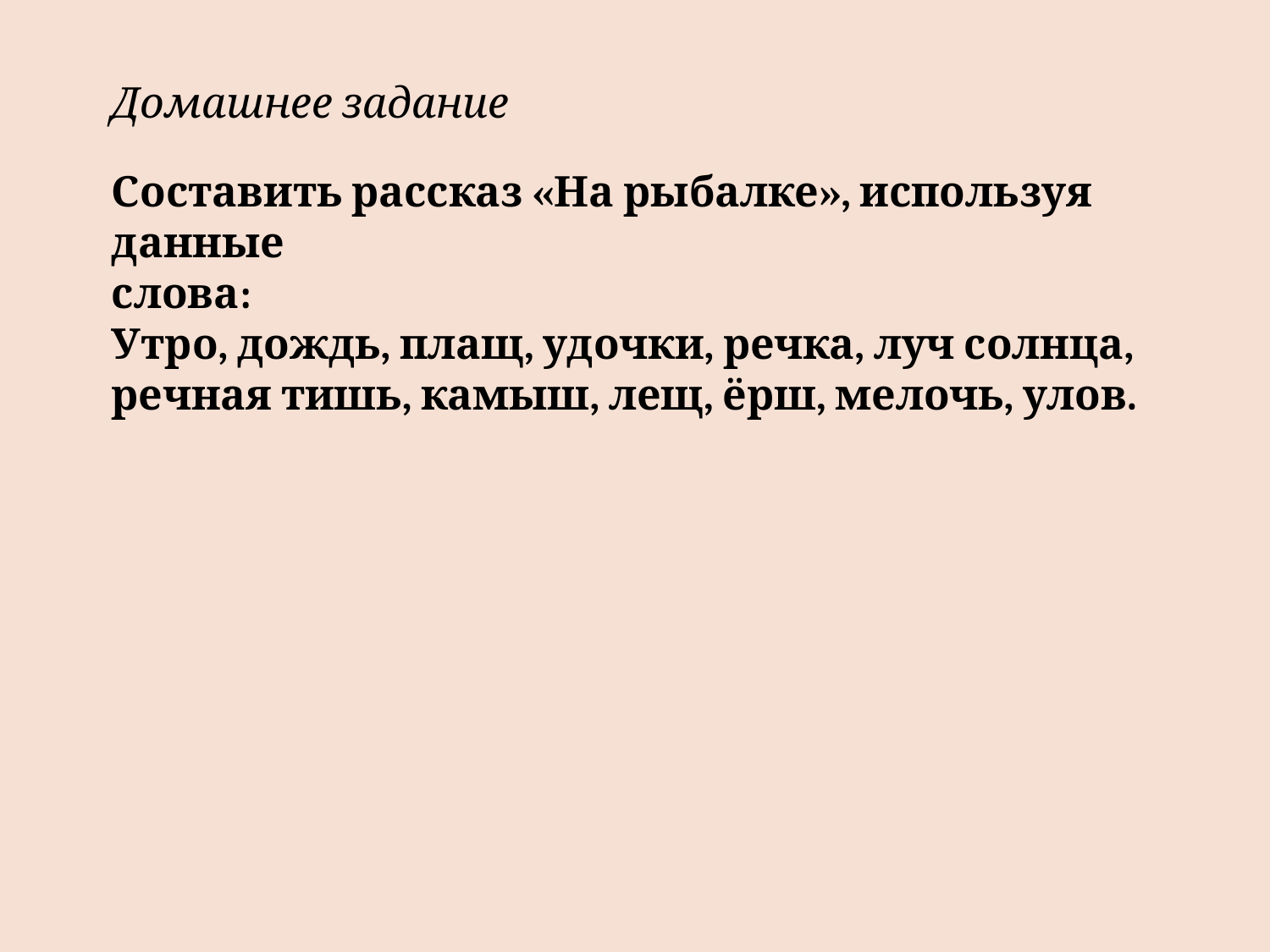

Домашнее задание
Составить рассказ «На рыбалке», используя данные
слова:
Утро, дождь, плащ, удочки, речка, луч солнца,
речная тишь, камыш, лещ, ёрш, мелочь, улов.